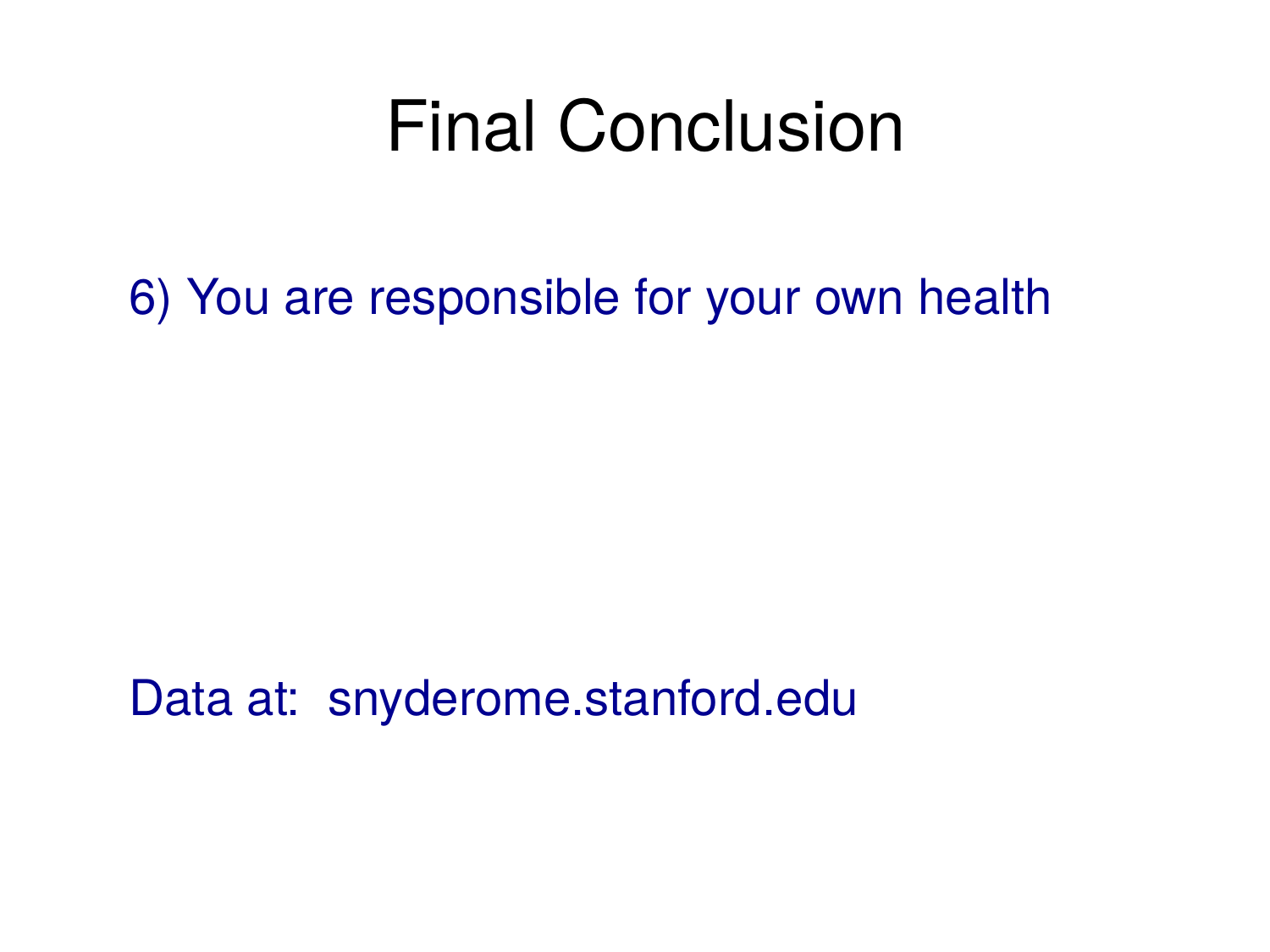

Final Conclusion

6) You are responsible for your own health

Data at:  snyderome.stanford.edu